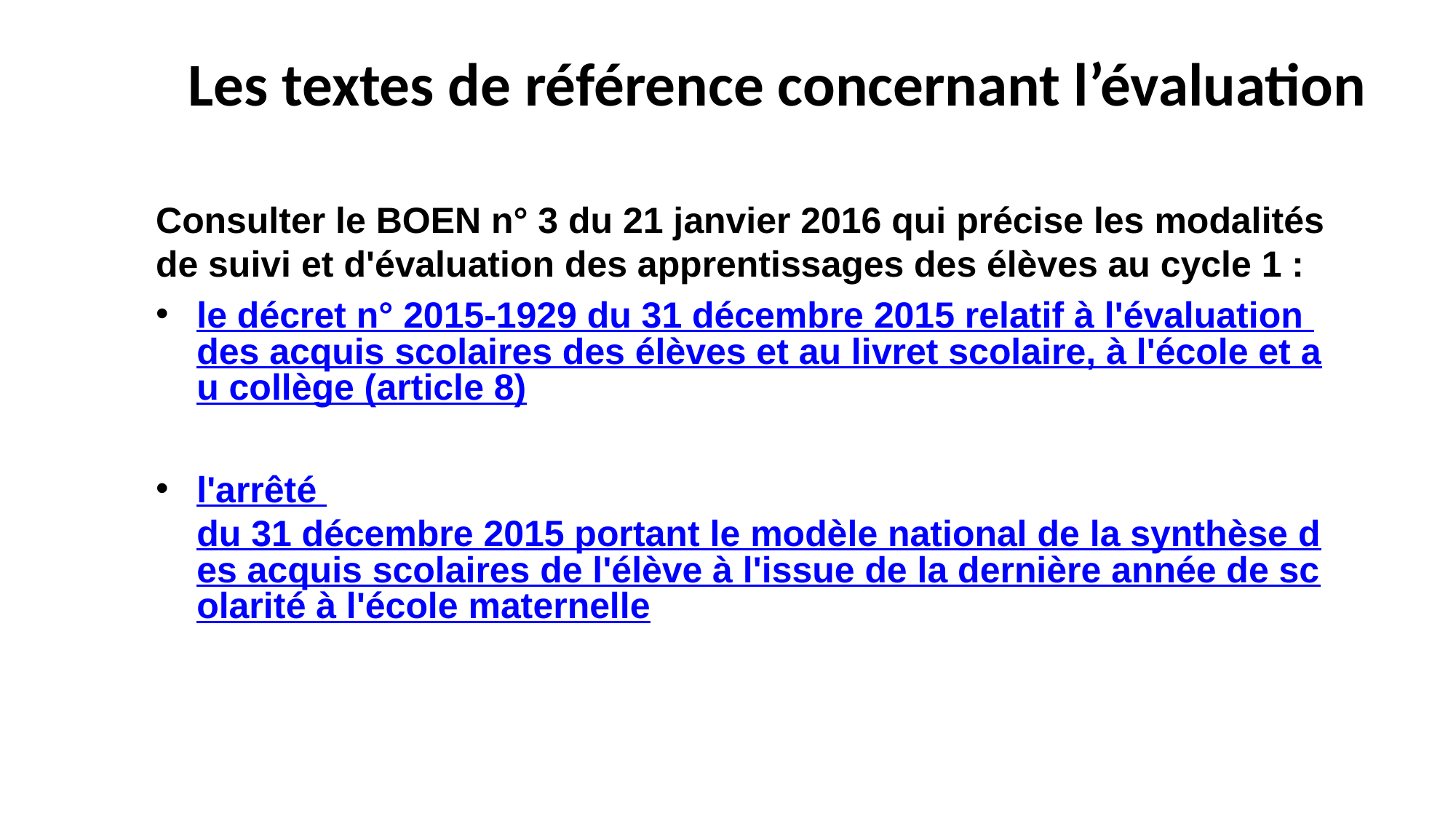

# Les textes de référence concernant l’évaluation
Consulter le BOEN n° 3 du 21 janvier 2016 qui précise les modalités de suivi et d'évaluation des apprentissages des élèves au cycle 1 :
le décret n° 2015-1929 du 31 décembre 2015 relatif à l'évaluation des acquis scolaires des élèves et au livret scolaire, à l'école et au collège (article 8)

l'arrêté du 31 décembre 2015 portant le modèle national de la synthèse des acquis scolaires de l'élève à l'issue de la dernière année de scolarité à l'école maternelle